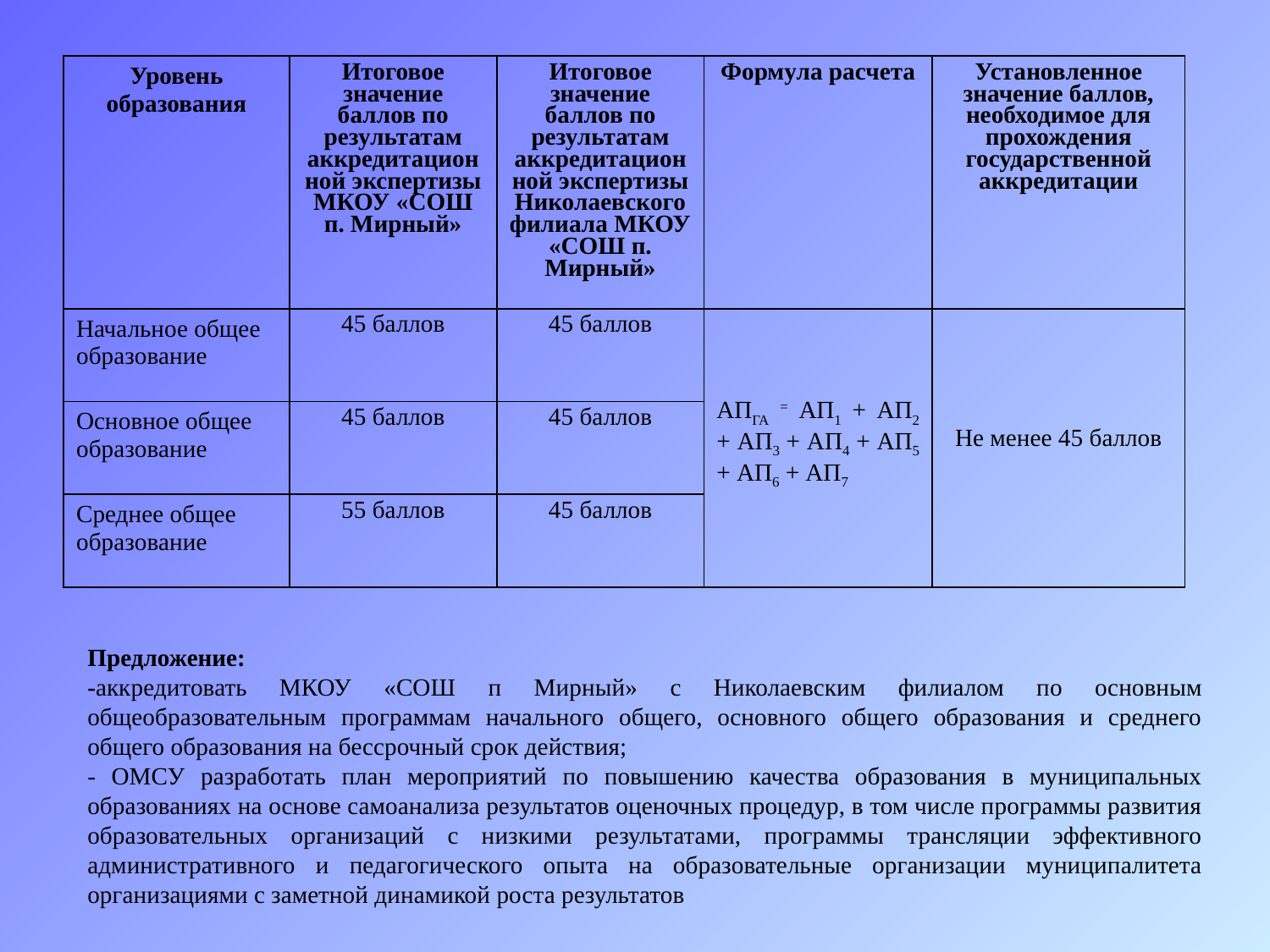

| Уровень образования | Итоговое значение баллов по результатам аккредитационной экспертизы МКОУ «СОШ п. Мирный» | Итоговое значение баллов по результатам аккредитационной экспертизы Николаевского филиала МКОУ «СОШ п. Мирный» | Формула расчета | Установленное значение баллов, необходимое для прохождения государственной аккредитации |
| --- | --- | --- | --- | --- |
| Начальное общее образование | 45 баллов | 45 баллов | АПГА = АП1 + АП2 + АП3 + АП4 + АП5 + АП6 + АП7 | Не менее 45 баллов |
| Основное общее образование | 45 баллов | 45 баллов |  |  |
| Среднее общее образование | 55 баллов | 45 баллов |  |  |
Предложение:
-аккредитовать МКОУ «СОШ п Мирный» с Николаевским филиалом по основным общеобразовательным программам начального общего, основного общего образования и среднего общего образования на бессрочный срок действия;
- ОМСУ разработать план мероприятий по повышению качества образования в муниципальных образованиях на основе самоанализа результатов оценочных процедур, в том числе программы развития образовательных организаций с низкими результатами, программы трансляции эффективного административного и педагогического опыта на образовательные организации муниципалитета организациями с заметной динамикой роста результатов